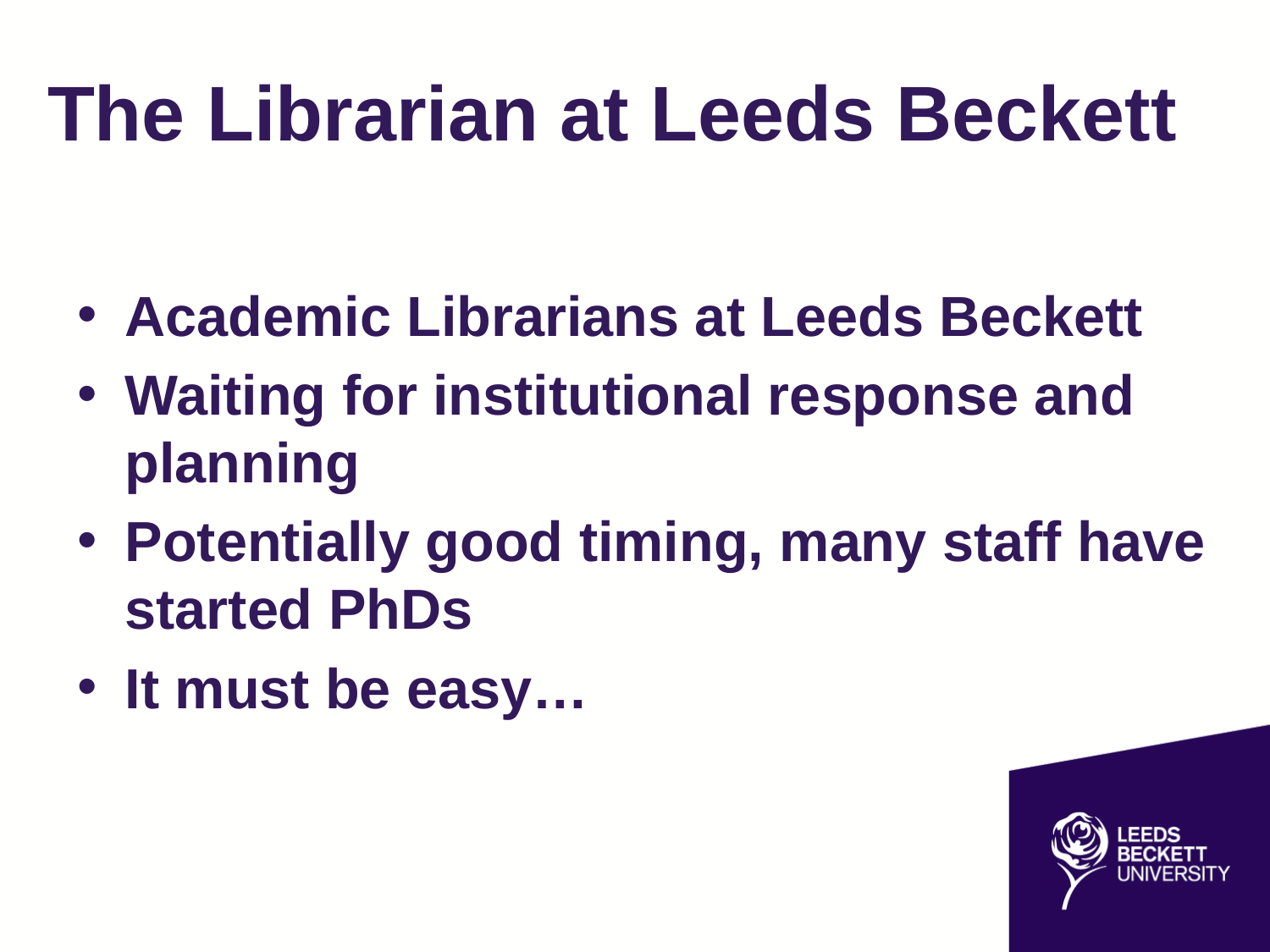

# The Librarian at Leeds Beckett
Academic Librarians at Leeds Beckett
Waiting for institutional response and planning
Potentially good timing, many staff have started PhDs
It must be easy…